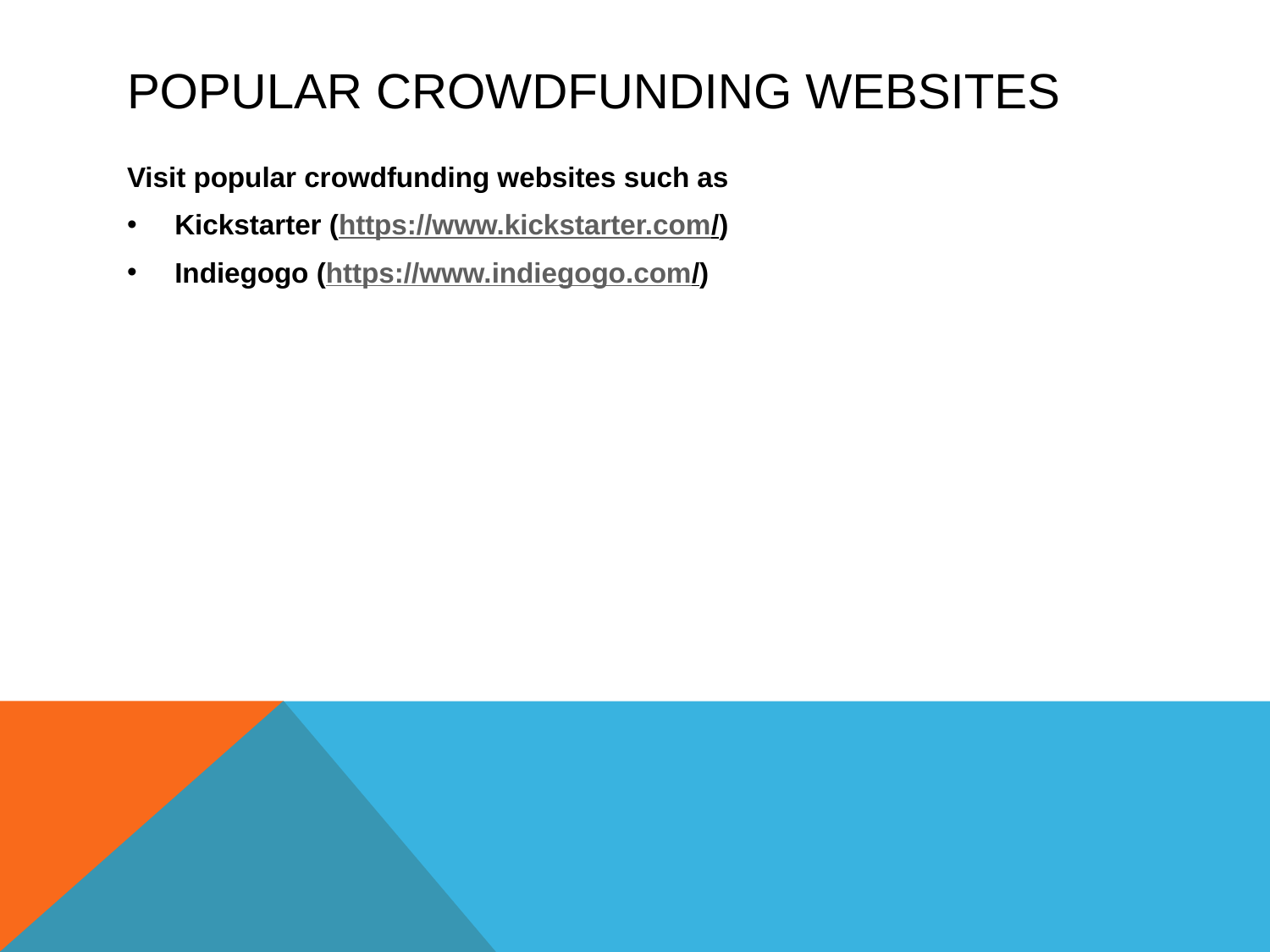

# Popular crowdfunding websites
Visit popular crowdfunding websites such as
Kickstarter (https://www.kickstarter.com/)
Indiegogo (https://www.indiegogo.com/)